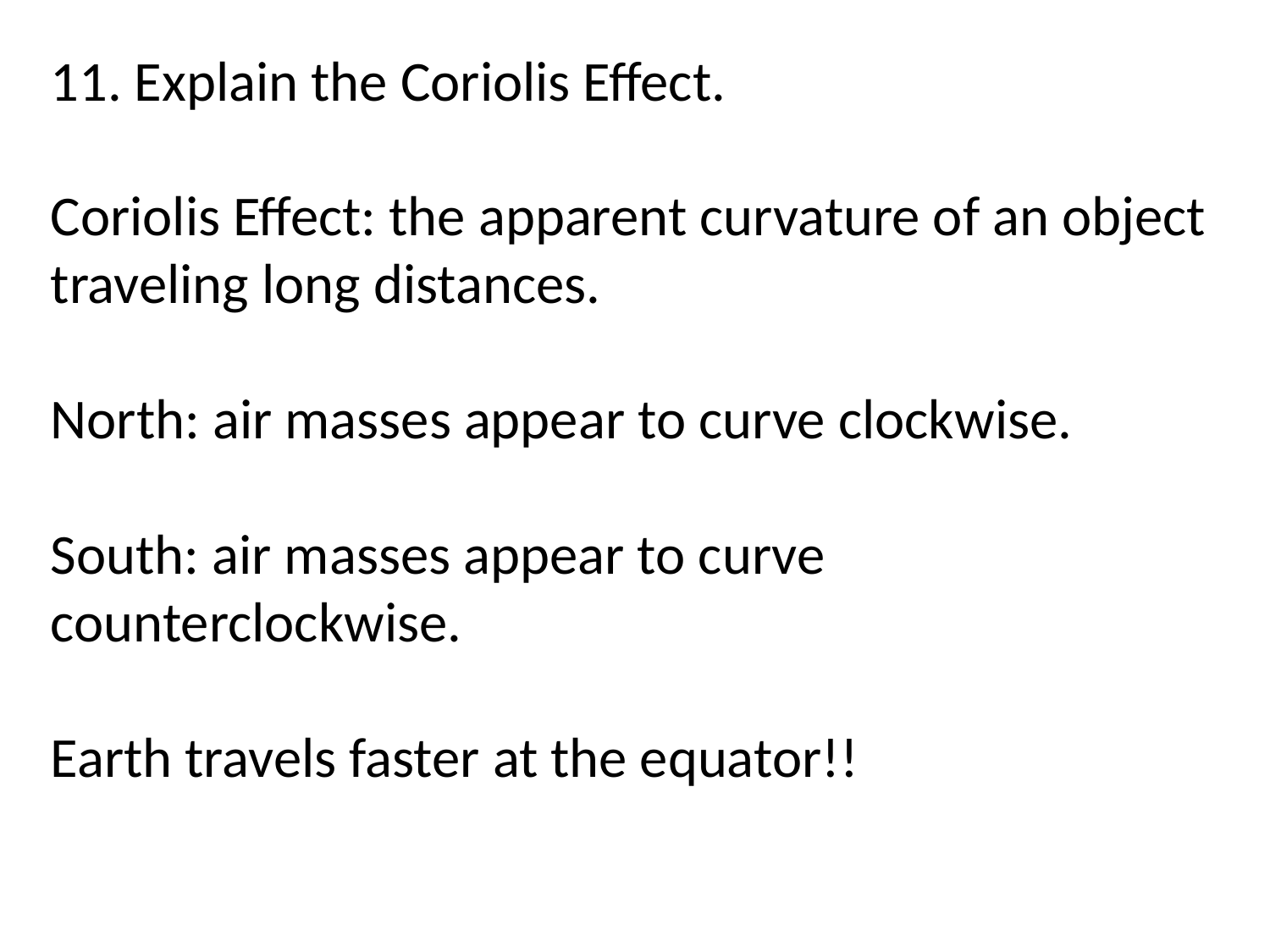

11. Explain the Coriolis Effect.

Coriolis Effect: the apparent curvature of an object traveling long distances.

North: air masses appear to curve clockwise.

South: air masses appear to curve counterclockwise.

Earth travels faster at the equator!!